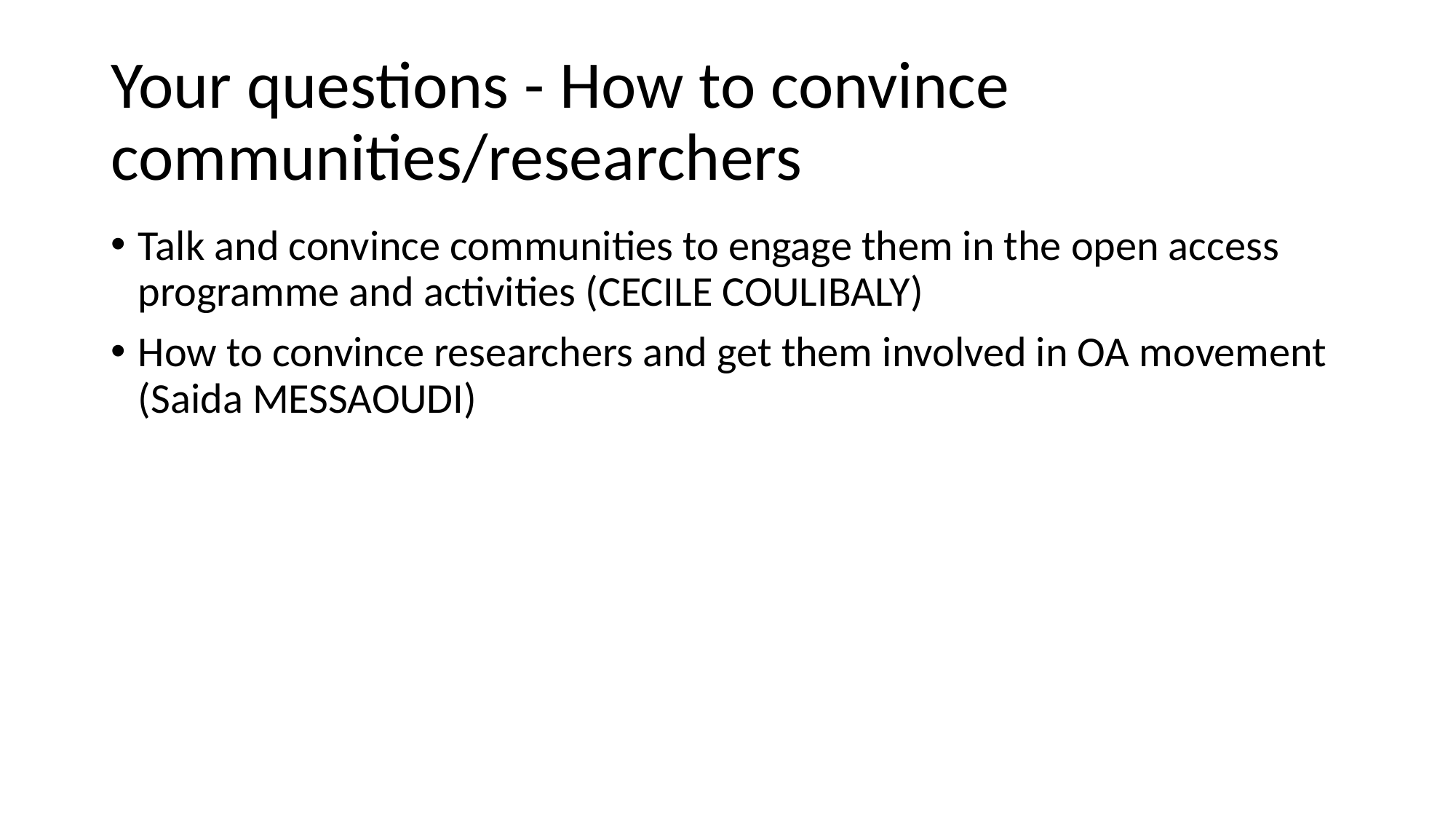

# Your questions - How to convince communities/researchers
Talk and convince communities to engage them in the open access programme and activities (CECILE COULIBALY)
How to convince researchers and get them involved in OA movement (Saida MESSAOUDI)